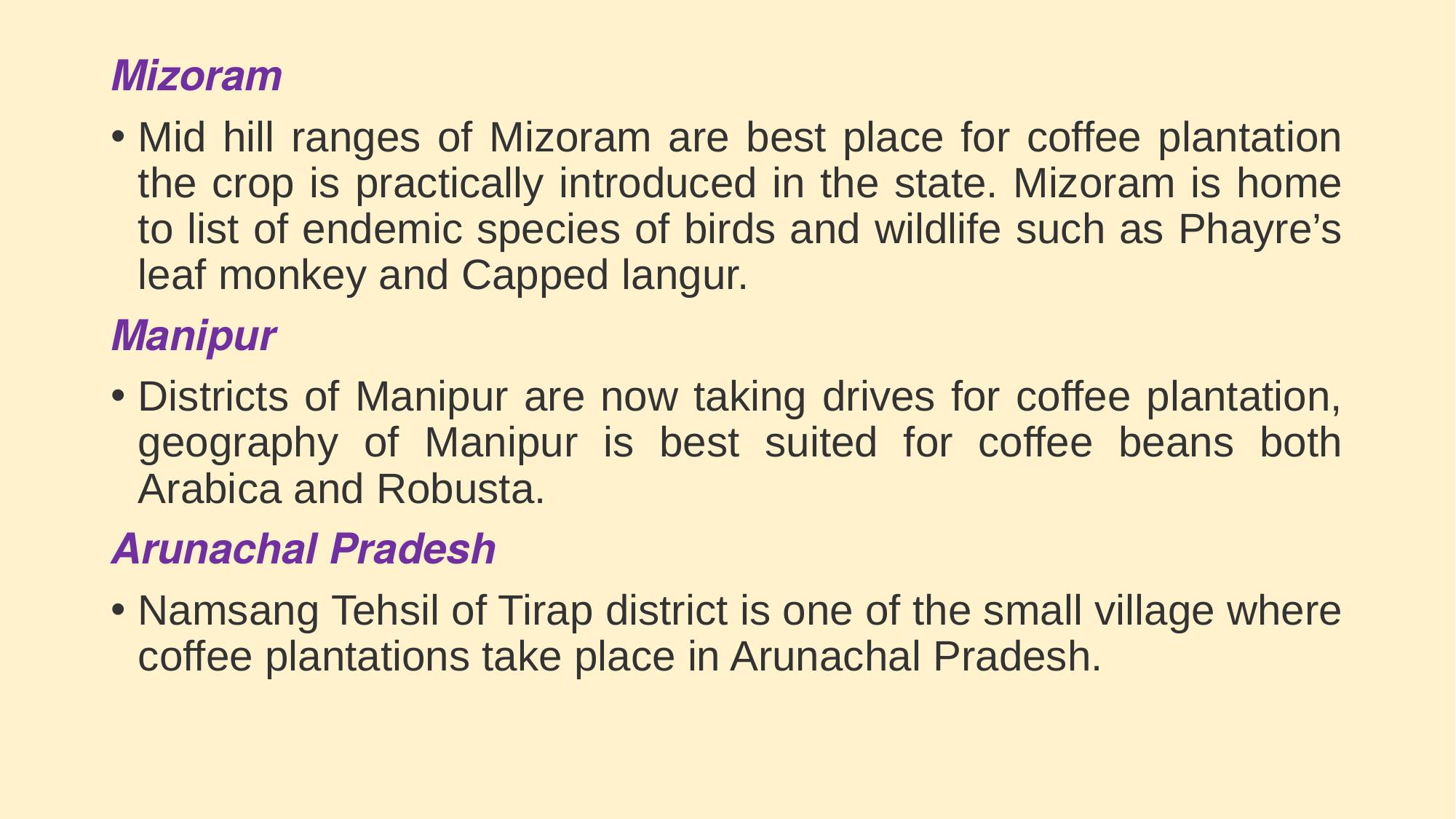

Mizoram
Mid hill ranges of Mizoram are best place for coffee plantation the crop is practically introduced in the state. Mizoram is home to list of endemic species of birds and wildlife such as Phayre’s leaf monkey and Capped langur.
Manipur
Districts of Manipur are now taking drives for coffee plantation, geography of Manipur is best suited for coffee beans both Arabica and Robusta.
Arunachal Pradesh
Namsang Tehsil of Tirap district is one of the small village where coffee plantations take place in Arunachal Pradesh.